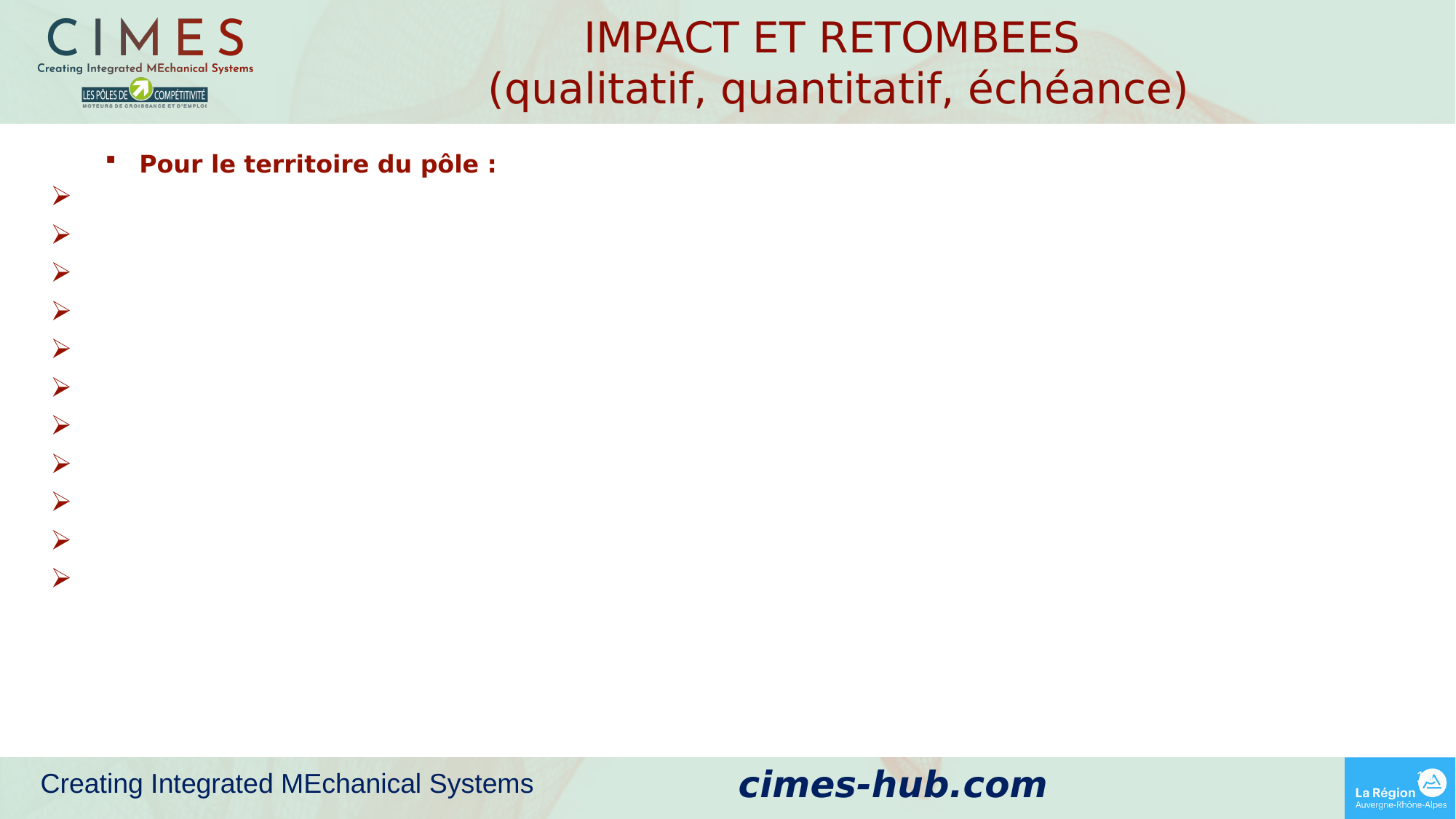

IMPACT ET RETOMBEES
(qualitatif, quantitatif, échéance)
Pour le territoire du pôle :